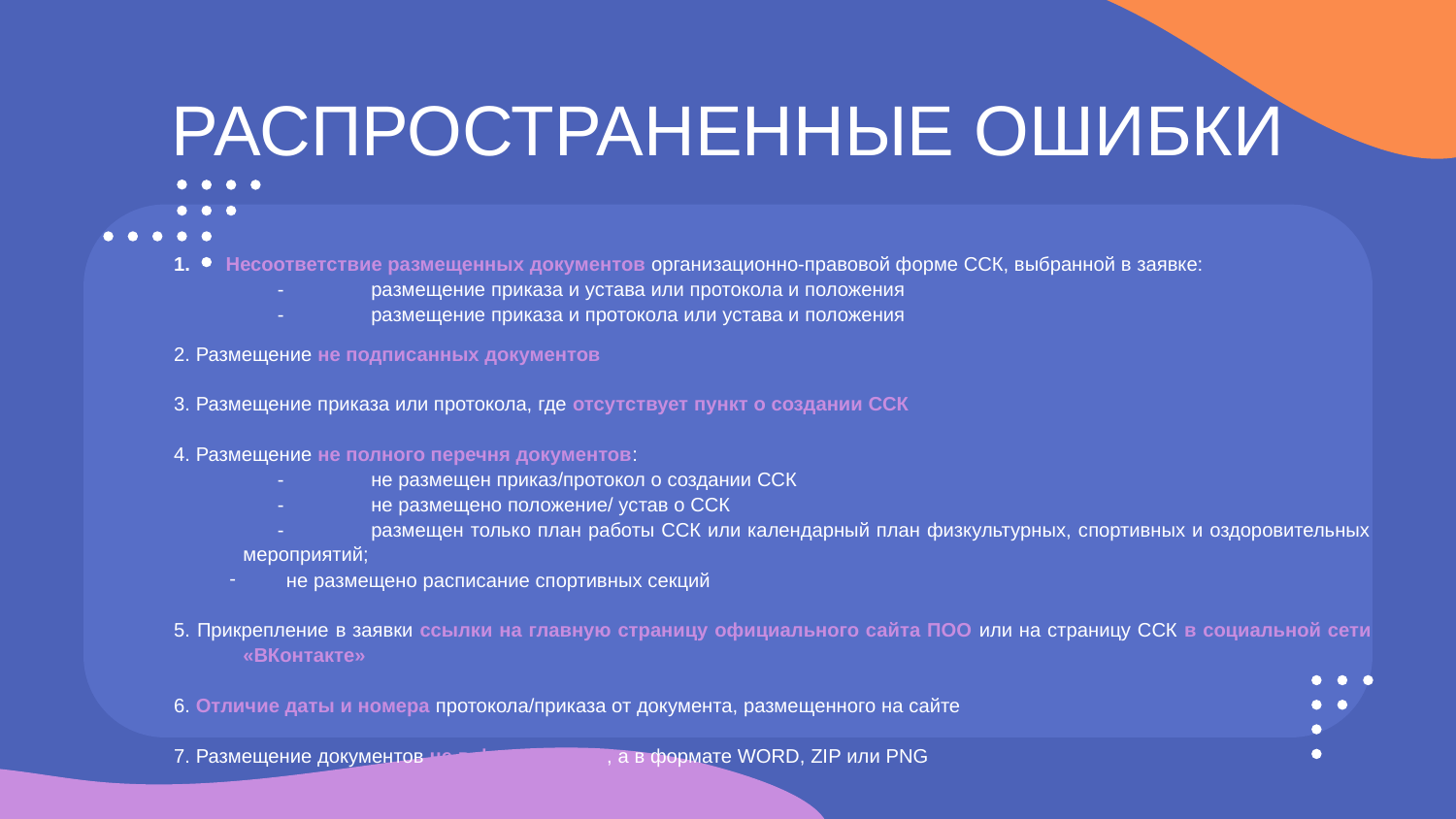

# РАСПРОСТРАНЕННЫЕ ОШИБКИ
Несоответствие размещенных документов организационно-правовой форме ССК, выбранной в заявке:
-	размещение приказа и устава или протокола и положения
-	размещение приказа и протокола или устава и положения
2. Размещение не подписанных документов

3. Размещение приказа или протокола, где отсутствует пункт о создании ССК

4. Размещение не полного перечня документов:
-	не размещен приказ/протокол о создании ССК
-	не размещено положение/ устав о ССК
-	размещен только план работы ССК или календарный план физкультурных, спортивных и оздоровительных мероприятий;
не размещено расписание спортивных секций

5. Прикрепление в заявки ссылки на главную страницу официального сайта ПОО или на страницу ССК в социальной сети «ВКонтакте»

6. Отличие даты и номера протокола/приказа от документа, размещенного на сайте

7. Размещение документов не в формате PDF, а в формате WORD, ZIP или PNG